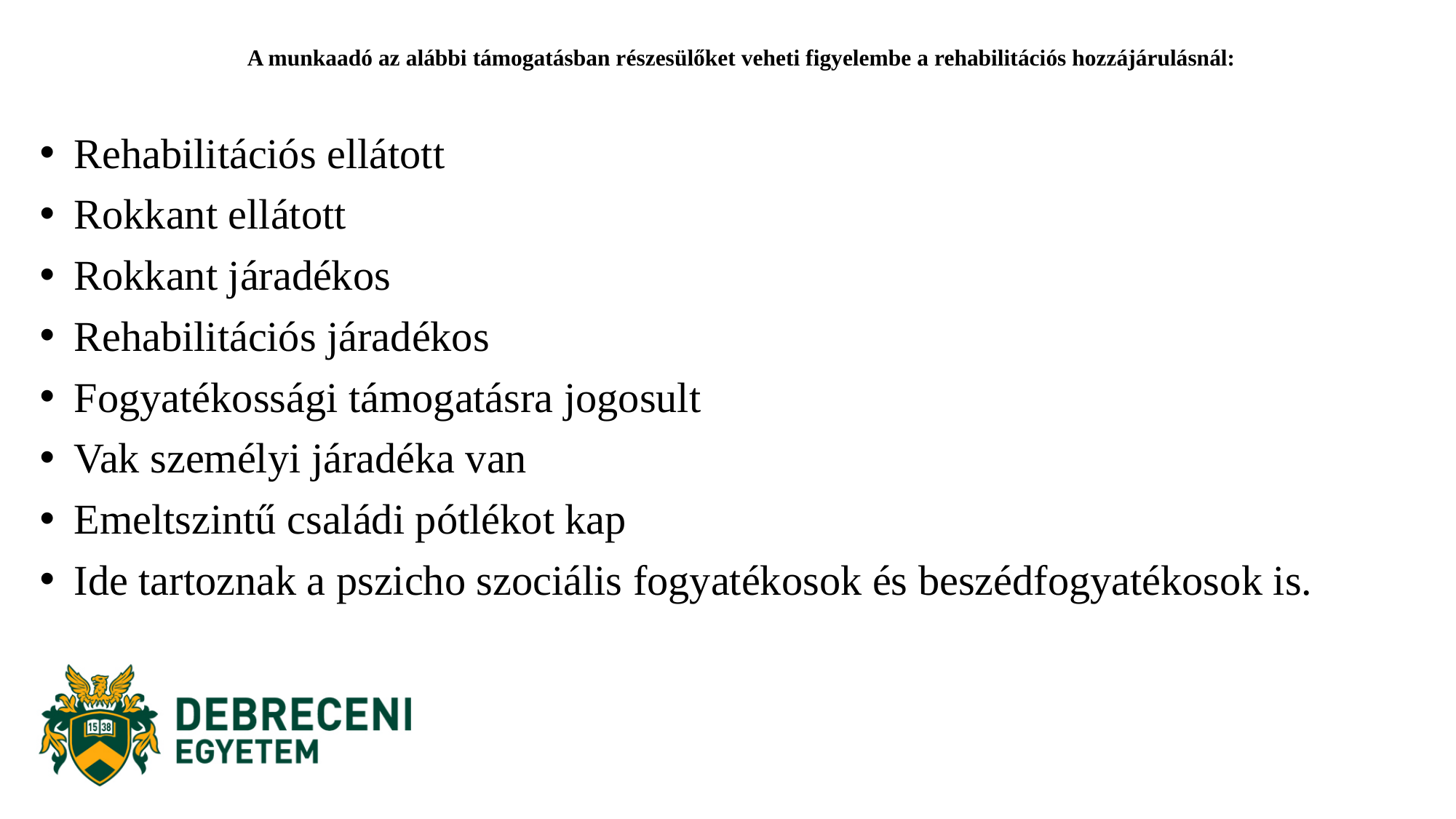

# A munkaadó az alábbi támogatásban részesülőket veheti figyelembe a rehabilitációs hozzájárulásnál:
Rehabilitációs ellátott
Rokkant ellátott
Rokkant járadékos
Rehabilitációs járadékos
Fogyatékossági támogatásra jogosult
Vak személyi járadéka van
Emeltszintű családi pótlékot kap
Ide tartoznak a pszicho szociális fogyatékosok és beszédfogyatékosok is.